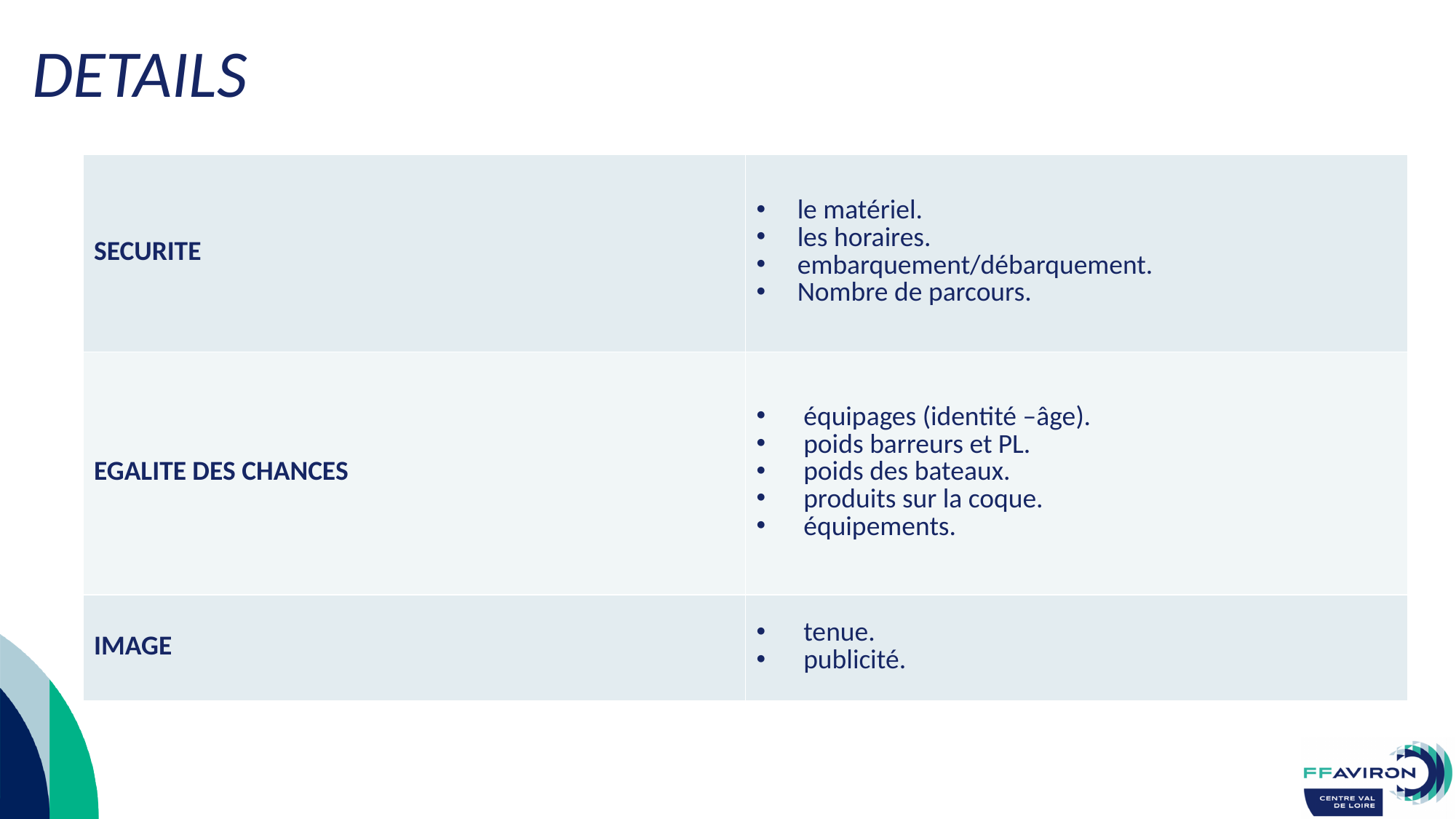

DETAILS

| SECURITE | le matériel. les horaires. embarquement/débarquement. Nombre de parcours. |
| --- | --- |
| EGALITE DES CHANCES | équipages (identité –âge). poids barreurs et PL. poids des bateaux. produits sur la coque. équipements. |
| IMAGE | tenue. publicité. |